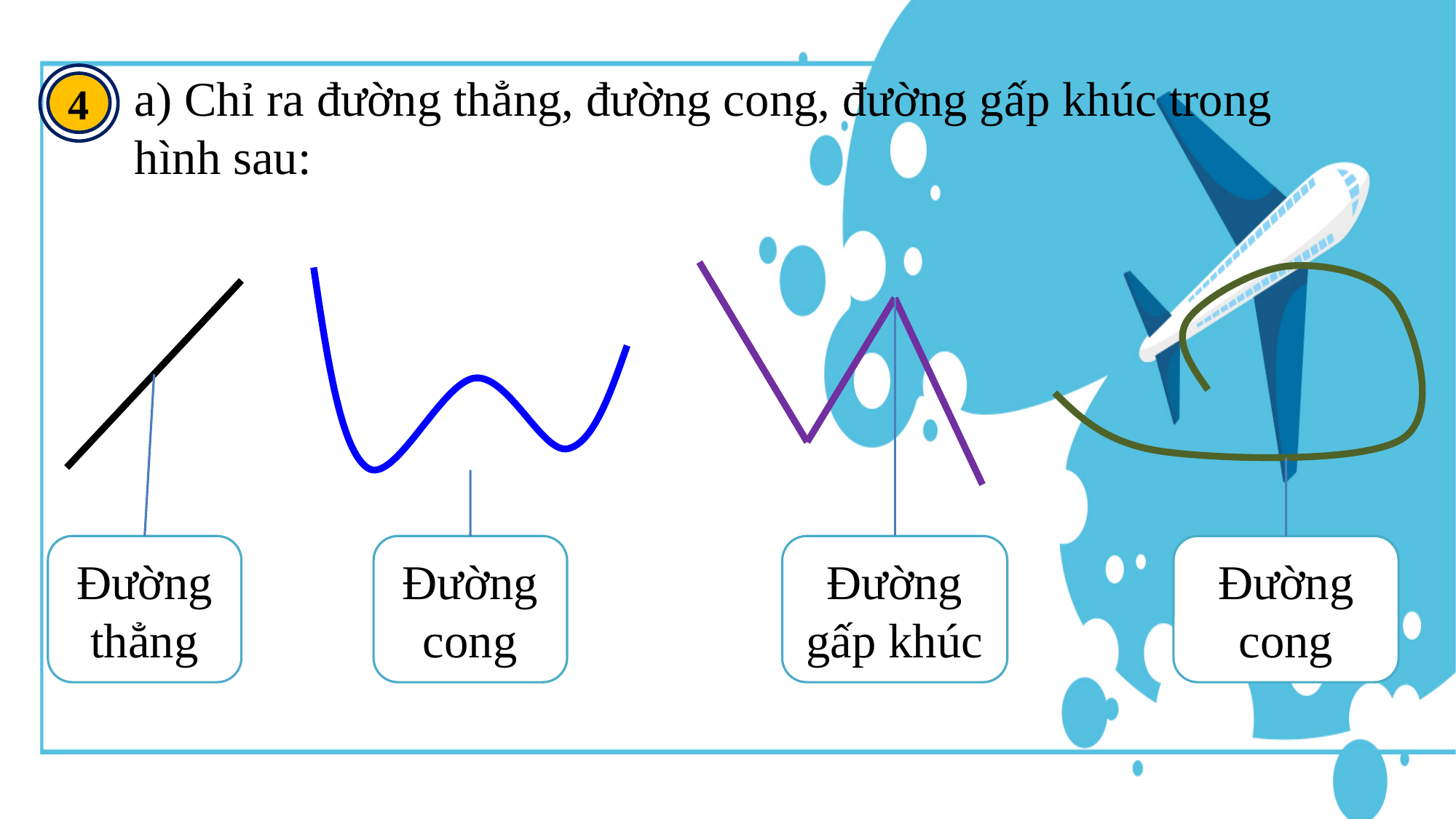

a) Chỉ ra đường thẳng, đường cong, đường gấp khúc trong hình sau:

4

Đường thẳng
Đường cong
Đường gấp khúc
Đường cong